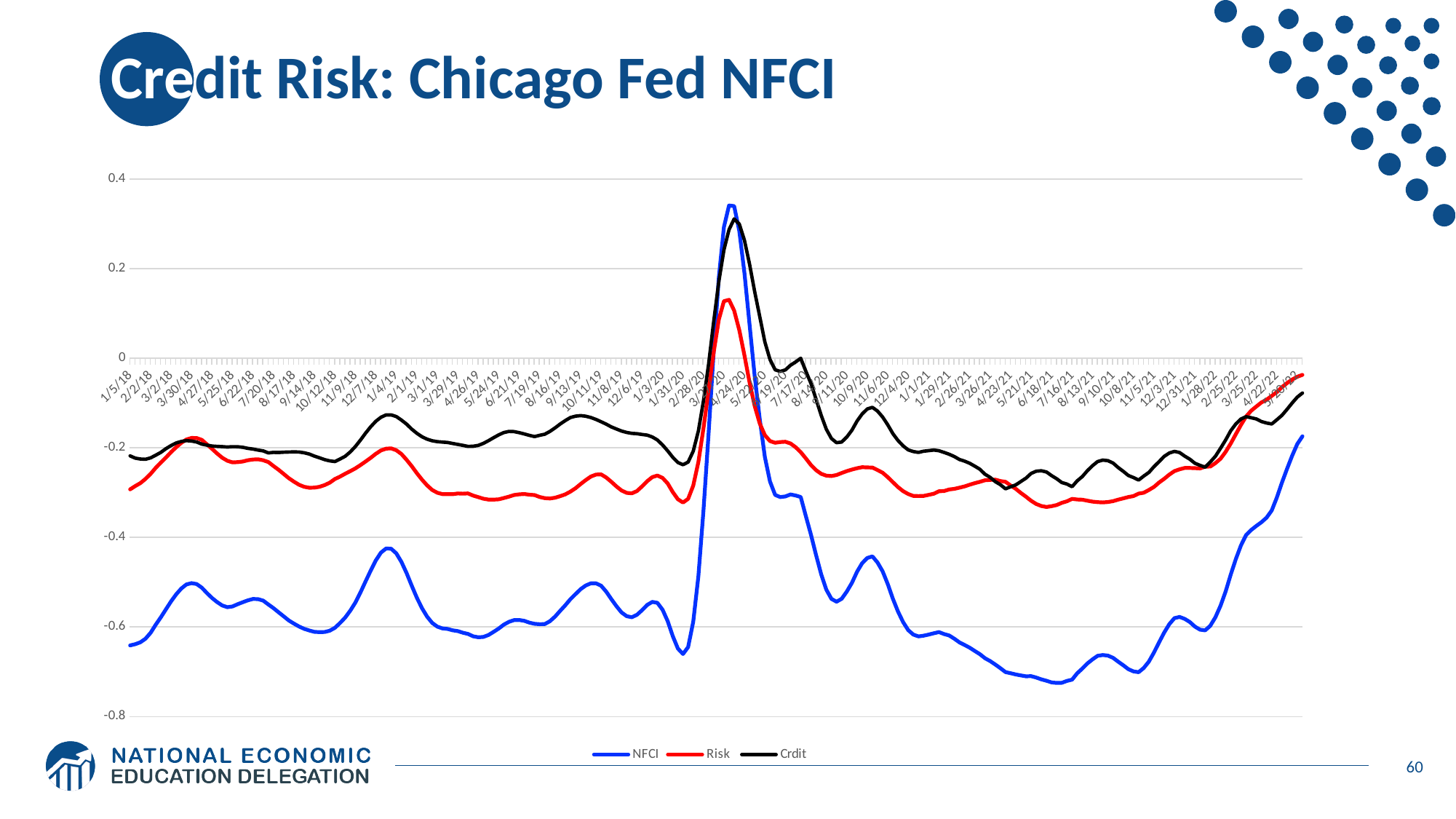

# Credit Risk: Chicago Fed NFCI

### Chart

| Category | NFCI | Risk  | Crdit |
|---|---|---|---|
| 43105 | -0.6412418 | -0.2929172 | -0.218074 |
| 43112 | -0.6385278 | -0.2855968 | -0.2230704 |
| 43119 | -0.6342983 | -0.2790559 | -0.2251315 |
| 43126 | -0.626349 | -0.2696195 | -0.2256886 |
| 43133 | -0.6130989 | -0.2582698 | -0.2224798 |
| 43140 | -0.5950108 | -0.2448975 | -0.2165095 |
| 43147 | -0.5784364 | -0.2329475 | -0.2102104 |
| 43154 | -0.5606388 | -0.2217657 | -0.20194 |
| 43161 | -0.5429642 | -0.2096561 | -0.1950633 |
| 43168 | -0.5271631 | -0.1988218 | -0.1891955 |
| 43175 | -0.5142225 | -0.1889359 | -0.185799 |
| 43182 | -0.5050971 | -0.1814952 | -0.1840498 |
| 43189 | -0.5022245 | -0.1779696 | -0.1849996 |
| 43196 | -0.5042411 | -0.1782465 | -0.1870655 |
| 43203 | -0.5123684 | -0.1822798 | -0.1917943 |
| 43210 | -0.5243382 | -0.1922662 | -0.1940942 |
| 43217 | -0.5353829 | -0.2023475 | -0.1961447 |
| 43224 | -0.5445914 | -0.2127865 | -0.1968693 |
| 43231 | -0.552141 | -0.2223484 | -0.1974869 |
| 43238 | -0.5559257 | -0.2290613 | -0.1983243 |
| 43245 | -0.5543012 | -0.2325433 | -0.1975532 |
| 43252 | -0.549257 | -0.2319983 | -0.1977774 |
| 43259 | -0.544855 | -0.2306476 | -0.1988857 |
| 43266 | -0.5406438 | -0.2277383 | -0.2012889 |
| 43273 | -0.5375742 | -0.2261618 | -0.2028374 |
| 43280 | -0.5379448 | -0.2256308 | -0.2051485 |
| 43287 | -0.5413126 | -0.2278648 | -0.2069938 |
| 43294 | -0.54983 | -0.2318425 | -0.2114468 |
| 43301 | -0.5580304 | -0.2407221 | -0.210254 |
| 43308 | -0.5673601 | -0.249157 | -0.2104699 |
| 43315 | -0.5763783 | -0.2585094 | -0.209806 |
| 43322 | -0.5855651 | -0.2679756 | -0.2094705 |
| 43329 | -0.5925417 | -0.2756474 | -0.2091891 |
| 43336 | -0.5990491 | -0.2826409 | -0.2094525 |
| 43343 | -0.6042876 | -0.2871985 | -0.2111867 |
| 43350 | -0.6078831 | -0.2892843 | -0.2139937 |
| 43357 | -0.6109824 | -0.2889691 | -0.2187069 |
| 43364 | -0.61157 | -0.2872198 | -0.2223673 |
| 43371 | -0.6112662 | -0.2833103 | -0.2264706 |
| 43378 | -0.6083804 | -0.2779462 | -0.2292203 |
| 43385 | -0.6019522 | -0.2697789 | -0.2307705 |
| 43392 | -0.5911986 | -0.2644009 | -0.2251214 |
| 43399 | -0.5792455 | -0.2581053 | -0.2190828 |
| 43406 | -0.5637549 | -0.2522487 | -0.2092199 |
| 43413 | -0.5456022 | -0.2460973 | -0.1972052 |
| 43420 | -0.5228837 | -0.2385921 | -0.1827516 |
| 43427 | -0.4981793 | -0.2306776 | -0.1672277 |
| 43434 | -0.474012 | -0.2222673 | -0.1529117 |
| 43441 | -0.4512811 | -0.2133542 | -0.140724 |
| 43448 | -0.43402 | -0.2059351 | -0.1318373 |
| 43455 | -0.4248706 | -0.2019636 | -0.1266419 |
| 43462 | -0.4254326 | -0.2012503 | -0.126673 |
| 43469 | -0.4358694 | -0.2055208 | -0.1302705 |
| 43476 | -0.454881 | -0.213837 | -0.1381882 |
| 43483 | -0.4797952 | -0.2267951 | -0.1471889 |
| 43490 | -0.5078211 | -0.2410266 | -0.1583491 |
| 43497 | -0.5346346 | -0.2566589 | -0.1675633 |
| 43504 | -0.557962 | -0.2710722 | -0.1752829 |
| 43511 | -0.5768154 | -0.2838469 | -0.1807199 |
| 43518 | -0.5909613 | -0.294219 | -0.1843426 |
| 43525 | -0.5992716 | -0.3004379 | -0.1863284 |
| 43532 | -0.6032931 | -0.3034586 | -0.1873317 |
| 43539 | -0.6045063 | -0.3034566 | -0.1881822 |
| 43546 | -0.6075643 | -0.3036574 | -0.1903167 |
| 43553 | -0.6092432 | -0.3021052 | -0.1924583 |
| 43560 | -0.6128921 | -0.3025827 | -0.1945479 |
| 43567 | -0.615572 | -0.3019844 | -0.1968765 |
| 43574 | -0.6208427 | -0.3067391 | -0.1965711 |
| 43581 | -0.6230346 | -0.3101935 | -0.1946838 |
| 43588 | -0.6222809 | -0.3137413 | -0.190149 |
| 43595 | -0.6180111 | -0.3157304 | -0.1841395 |
| 43602 | -0.610986 | -0.3158342 | -0.1774958 |
| 43609 | -0.6035588 | -0.3151435 | -0.1711514 |
| 43616 | -0.5948428 | -0.3122831 | -0.1659479 |
| 43623 | -0.5886715 | -0.3091546 | -0.1635114 |
| 43630 | -0.5847494 | -0.3054858 | -0.16385 |
| 43637 | -0.5845415 | -0.304006 | -0.1662303 |
| 43644 | -0.5864033 | -0.3032914 | -0.169122 |
| 43651 | -0.5904869 | -0.3048921 | -0.172344 |
| 43658 | -0.5930867 | -0.3055708 | -0.1749999 |
| 43665 | -0.5939253 | -0.3099763 | -0.1721523 |
| 43672 | -0.5936057 | -0.3125491 | -0.1697119 |
| 43679 | -0.5872771 | -0.3132646 | -0.1635271 |
| 43686 | -0.5769311 | -0.3116056 | -0.1555679 |
| 43693 | -0.5640745 | -0.3081028 | -0.1469731 |
| 43700 | -0.5517147 | -0.3041233 | -0.1393253 |
| 43707 | -0.5380087 | -0.2979239 | -0.1325324 |
| 43714 | -0.5268129 | -0.2904639 | -0.1294406 |
| 43721 | -0.5156517 | -0.2810617 | -0.1281844 |
| 43728 | -0.5075309 | -0.2721839 | -0.1295046 |
| 43735 | -0.5025958 | -0.2642267 | -0.1324649 |
| 43742 | -0.5026237 | -0.2599604 | -0.1367158 |
| 43749 | -0.508043 | -0.2594501 | -0.1418779 |
| 43756 | -0.5212162 | -0.2664184 | -0.1472223 |
| 43763 | -0.5379083 | -0.2760277 | -0.153383 |
| 43770 | -0.5536836 | -0.2864174 | -0.1581036 |
| 43777 | -0.5676633 | -0.2954014 | -0.1626273 |
| 43784 | -0.5760658 | -0.3007478 | -0.1658338 |
| 43791 | -0.5783917 | -0.3017613 | -0.167834 |
| 43798 | -0.5729156 | -0.2966614 | -0.1685713 |
| 43805 | -0.5625855 | -0.286199 | -0.1703409 |
| 43812 | -0.5509014 | -0.2746924 | -0.1717819 |
| 43819 | -0.5440888 | -0.2655614 | -0.1759027 |
| 43826 | -0.546194 | -0.2620577 | -0.1826136 |
| 43833 | -0.5615606 | -0.2673287 | -0.1937261 |
| 43840 | -0.5871338 | -0.2797334 | -0.2068998 |
| 43847 | -0.6206163 | -0.2989938 | -0.2212327 |
| 43854 | -0.6483429 | -0.3150291 | -0.2328912 |
| 43861 | -0.6603913 | -0.322335 | -0.2379453 |
| 43868 | -0.6449976 | -0.3140846 | -0.231946 |
| 43875 | -0.5884391 | -0.2844626 | -0.2075201 |
| 43882 | -0.4865513 | -0.2315089 | -0.1622571 |
| 43889 | -0.3401485 | -0.1564794 | -0.0952288 |
| 43896 | -0.168516 | -0.0713249 | -0.0134992 |
| 43903 | 0.01527029 | 0.01330962 | 0.0818017 |
| 43910 | 0.17996036 | 0.08599261 | 0.17085077 |
| 43917 | 0.29278351 | 0.12733408 | 0.24161618 |
| 43924 | 0.34088055 | 0.13031263 | 0.28700586 |
| 43931 | 0.33946385 | 0.10631571 | 0.3108851 |
| 43938 | 0.28377633 | 0.06256327 | 0.29951095 |
| 43945 | 0.19054257 | 0.00667484 | 0.26337381 |
| 43952 | 0.0757497 | -0.0538916 | 0.21022731 |
| 43959 | -0.0391587 | -0.1063577 | 0.14880522 |
| 43966 | -0.1362558 | -0.1459692 | 0.09272279 |
| 43973 | -0.2206726 | -0.1718416 | 0.03608613 |
| 43980 | -0.2753838 | -0.1850248 | -0.0029002 |
| 43987 | -0.3052803 | -0.1888139 | -0.025966 |
| 43994 | -0.3101129 | -0.1872185 | -0.0296499 |
| 44001 | -0.3086864 | -0.1864976 | -0.0261741 |
| 44008 | -0.3043088 | -0.1903977 | -0.0157583 |
| 44015 | -0.3066075 | -0.1986922 | -0.0084591 |
| 44022 | -0.3099599 | -0.2097209 | -0.0001801 |
| 44029 | -0.3524458 | -0.2236604 | -0.0289756 |
| 44036 | -0.3942855 | -0.2386304 | -0.0565638 |
| 44043 | -0.439803 | -0.2500579 | -0.0918309 |
| 44050 | -0.4826489 | -0.258245 | -0.1276119 |
| 44057 | -0.5167118 | -0.2622987 | -0.1586189 |
| 44064 | -0.5374127 | -0.263153 | -0.1793132 |
| 44071 | -0.543731 | -0.2608812 | -0.1886372 |
| 44078 | -0.5371878 | -0.2563453 | -0.1872286 |
| 44085 | -0.5209264 | -0.2521381 | -0.1758371 |
| 44092 | -0.5015107 | -0.2486979 | -0.1606769 |
| 44099 | -0.4768402 | -0.2457035 | -0.14032 |
| 44106 | -0.4576763 | -0.2434651 | -0.1243769 |
| 44113 | -0.4460812 | -0.24388 | -0.1133196 |
| 44120 | -0.4424237 | -0.2441839 | -0.1097102 |
| 44127 | -0.4560691 | -0.2497654 | -0.1180128 |
| 44134 | -0.476009 | -0.2557807 | -0.1314189 |
| 44141 | -0.5043961 | -0.2657329 | -0.1488313 |
| 44148 | -0.5371473 | -0.2767786 | -0.1684916 |
| 44155 | -0.5656302 | -0.2878259 | -0.1837259 |
| 44162 | -0.5891904 | -0.2968794 | -0.1957076 |
| 44169 | -0.607185 | -0.3032947 | -0.2047348 |
| 44176 | -0.617178 | -0.3075057 | -0.2084164 |
| 44183 | -0.6211596 | -0.3078673 | -0.2103494 |
| 44190 | -0.6195046 | -0.3075074 | -0.2076351 |
| 44197 | -0.6170485 | -0.305174 | -0.2063891 |
| 44204 | -0.6141388 | -0.3026139 | -0.2050071 |
| 44211 | -0.6114636 | -0.2971531 | -0.2065775 |
| 44218 | -0.6159218 | -0.2966203 | -0.2102835 |
| 44225 | -0.6190563 | -0.2930978 | -0.2144864 |
| 44232 | -0.6262128 | -0.2917726 | -0.2195589 |
| 44239 | -0.6345112 | -0.2890952 | -0.2261641 |
| 44246 | -0.6403026 | -0.2862956 | -0.229787 |
| 44253 | -0.6462775 | -0.2825302 | -0.23467 |
| 44260 | -0.6536781 | -0.2790337 | -0.2410989 |
| 44267 | -0.6607735 | -0.2760314 | -0.2480383 |
| 44274 | -0.6698874 | -0.2726252 | -0.2591864 |
| 44281 | -0.6761915 | -0.2718695 | -0.2660942 |
| 44288 | -0.6839728 | -0.2712025 | -0.275632 |
| 44295 | -0.6920681 | -0.2742838 | -0.2825212 |
| 44302 | -0.7008118 | -0.2760173 | -0.2916962 |
| 44309 | -0.7033023 | -0.2843371 | -0.2871458 |
| 44316 | -0.706133 | -0.2917044 | -0.2829343 |
| 44323 | -0.7082336 | -0.3009534 | -0.2754126 |
| 44330 | -0.7101861 | -0.3092715 | -0.2679303 |
| 44337 | -0.7098326 | -0.3183392 | -0.2573602 |
| 44344 | -0.7129739 | -0.3255779 | -0.2523249 |
| 44351 | -0.7170767 | -0.330109 | -0.2513798 |
| 44358 | -0.720139 | -0.3321694 | -0.254041 |
| 44365 | -0.7238784 | -0.3304872 | -0.2622592 |
| 44372 | -0.725021 | -0.3278313 | -0.2692329 |
| 44379 | -0.7246961 | -0.3230176 | -0.2776755 |
| 44386 | -0.7205238 | -0.3195253 | -0.2810836 |
| 44393 | -0.7177519 | -0.3141995 | -0.2870379 |
| 44400 | -0.7035449 | -0.3154836 | -0.2739796 |
| 44407 | -0.6929191 | -0.3159996 | -0.2643118 |
| 44414 | -0.6814431 | -0.3181888 | -0.2512451 |
| 44421 | -0.6723795 | -0.3202504 | -0.2400892 |
| 44428 | -0.6644828 | -0.3214942 | -0.2307525 |
| 44435 | -0.6627533 | -0.3220625 | -0.2275126 |
| 44442 | -0.6639827 | -0.3211353 | -0.2287566 |
| 44449 | -0.668912 | -0.3192814 | -0.2341299 |
| 44456 | -0.677454 | -0.3159162 | -0.2440998 |
| 44463 | -0.6855639 | -0.3130316 | -0.2526474 |
| 44470 | -0.6942737 | -0.3100129 | -0.2619485 |
| 44477 | -0.6992376 | -0.3078821 | -0.2665898 |
| 44484 | -0.7009746 | -0.3023148 | -0.2721453 |
| 44491 | -0.6915601 | -0.3004764 | -0.2631647 |
| 44498 | -0.6774354 | -0.2942687 | -0.2551402 |
| 44505 | -0.6570572 | -0.2874313 | -0.2423211 |
| 44512 | -0.6343699 | -0.2775783 | -0.230965 |
| 44519 | -0.6125104 | -0.2693634 | -0.2191525 |
| 44526 | -0.593811 | -0.2599643 | -0.211639 |
| 44533 | -0.5803693 | -0.2521886 | -0.2080281 |
| 44540 | -0.577684 | -0.2480822 | -0.2106109 |
| 44547 | -0.5820456 | -0.2451862 | -0.2185437 |
| 44554 | -0.5890494 | -0.2451179 | -0.22548 |
| 44561 | -0.5993242 | -0.2455213 | -0.2346646 |
| 44568 | -0.6060466 | -0.2461947 | -0.2392726 |
| 44575 | -0.6076642 | -0.2421861 | -0.2435609 |
| 44582 | -0.5974524 | -0.2419407 | -0.23169 |
| 44589 | -0.5783595 | -0.234291 | -0.2189289 |
| 44596 | -0.5526152 | -0.2243869 | -0.2010721 |
| 44603 | -0.5208 | -0.2090908 | -0.1825796 |
| 44610 | -0.4829763 | -0.1903158 | -0.1618829 |
| 44617 | -0.4482321 | -0.1694609 | -0.1466447 |
| 44624 | -0.4177697 | -0.1488682 | -0.1356658 |
| 44631 | -0.3947764 | -0.1301751 | -0.1306629 |
| 44638 | -0.3834568 | -0.1171173 | -0.1330074 |
| 44645 | -0.3744398 | -0.1077683 | -0.1356494 |
| 44652 | -0.3661937 | -0.098742 | -0.1414999 |
| 44659 | -0.3560037 | -0.0927486 | -0.1446543 |
| 44666 | -0.3400569 | -0.0841587 | -0.1468776 |
| 44673 | -0.3112006 | -0.075673 | -0.1374668 |
| 44680 | -0.277796 | -0.0646461 | -0.12761 |
| 44687 | -0.2467666 | -0.055465 | -0.1140253 |
| 44694 | -0.2174118 | -0.0476431 | -0.0998387 |
| 44701 | -0.1913902 | -0.0413758 | -0.0868068 |
| 44708 | -0.1743181 | -0.0372317 | -0.0777952 |
60